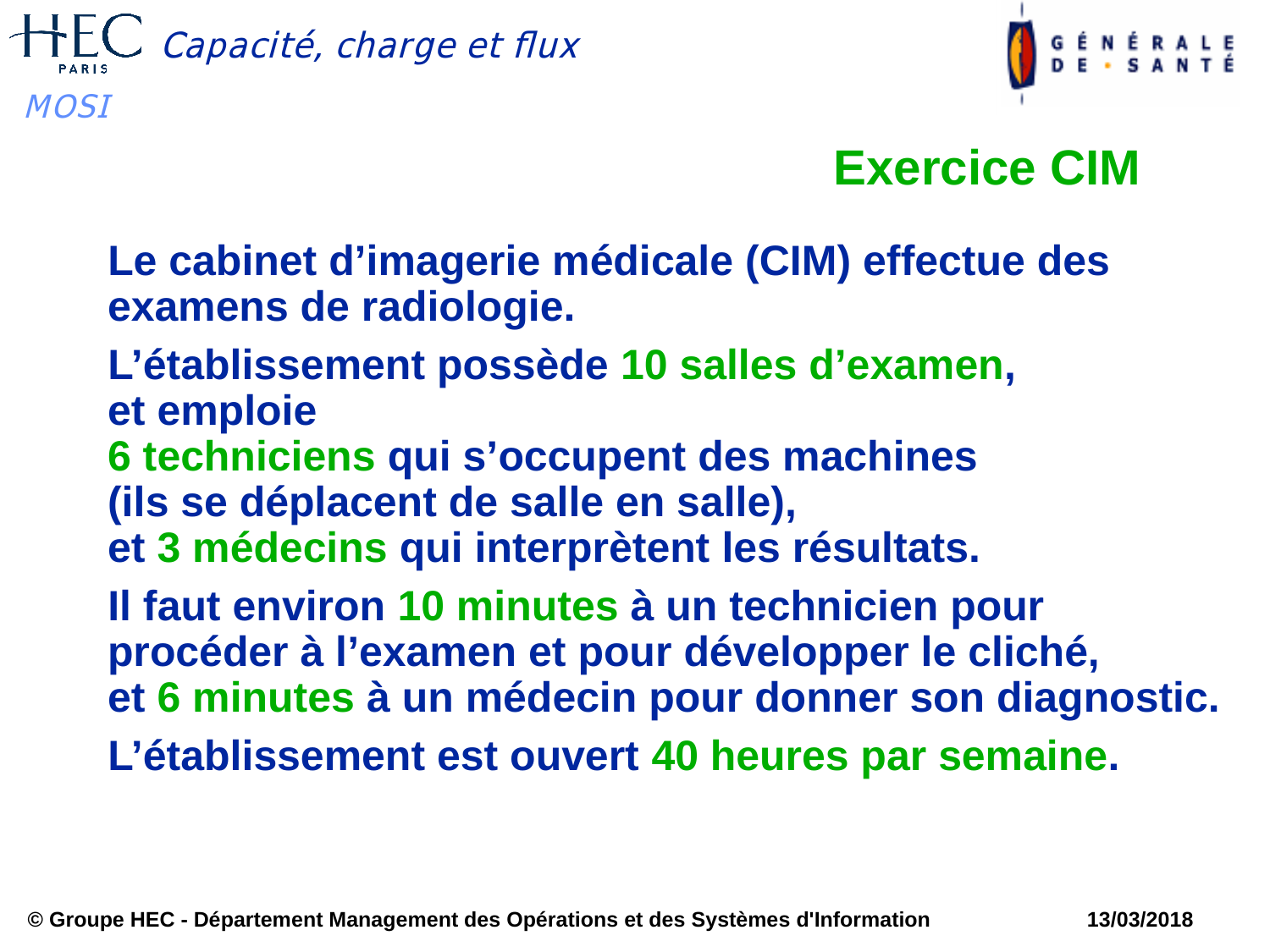

# Exercice CIM
Le cabinet d’imagerie médicale (CIM) effectue des examens de radiologie.
L’établissement possède 10 salles d’examen,
et emploie
6 techniciens qui s’occupent des machines
(ils se déplacent de salle en salle),
et 3 médecins qui interprètent les résultats.
Il faut environ 10 minutes à un technicien pour procéder à l’examen et pour développer le cliché,
et 6 minutes à un médecin pour donner son diagnostic.
L’établissement est ouvert 40 heures par semaine.
© Groupe HEC - Département Management des Opérations et des Systèmes d'Information
13/03/2018